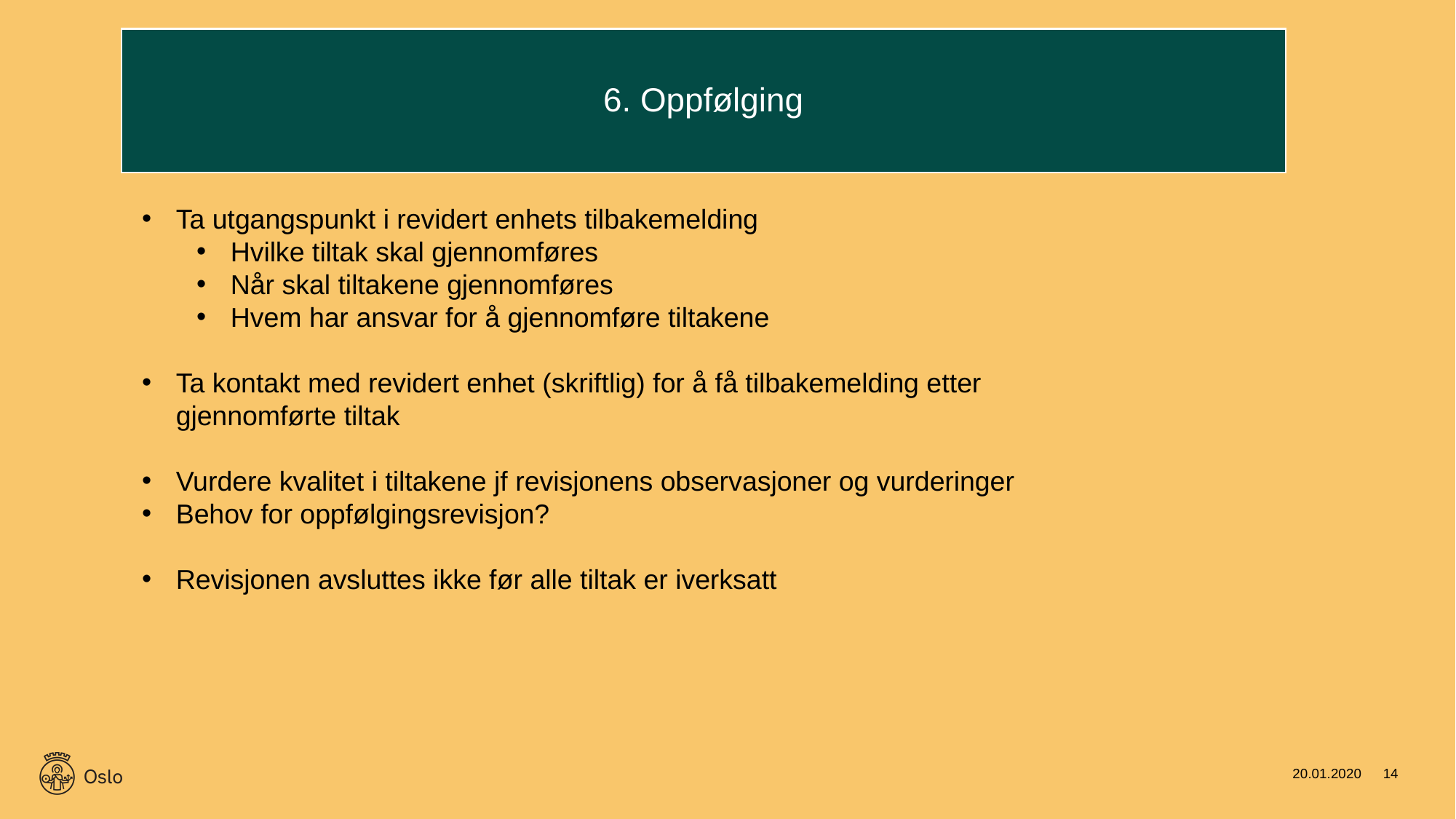

6. Oppfølging
Ta utgangspunkt i revidert enhets tilbakemelding
Hvilke tiltak skal gjennomføres
Når skal tiltakene gjennomføres
Hvem har ansvar for å gjennomføre tiltakene

Ta kontakt med revidert enhet (skriftlig) for å få tilbakemelding etter gjennomførte tiltak

Vurdere kvalitet i tiltakene jf revisjonens observasjoner og vurderinger
Behov for oppfølgingsrevisjon?

Revisjonen avsluttes ikke før alle tiltak er iverksatt
20.01.2020
14